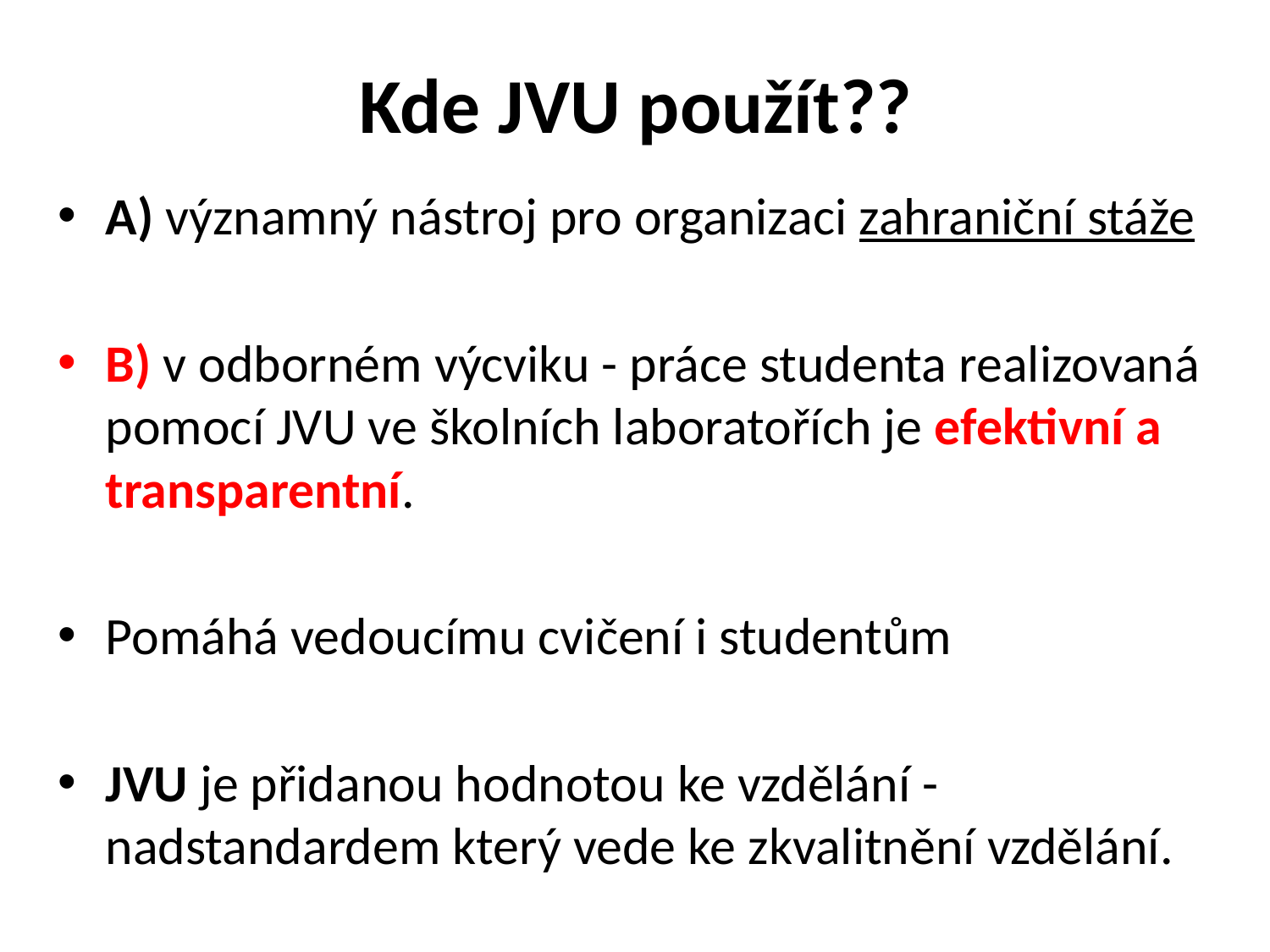

# Kde JVU použít??
A) významný nástroj pro organizaci zahraniční stáže

B) v odborném výcviku - práce studenta realizovaná pomocí JVU ve školních laboratořích je efektivní a transparentní.

Pomáhá vedoucímu cvičení i studentům

JVU je přidanou hodnotou ke vzdělání - nadstandardem který vede ke zkvalitnění vzdělání.